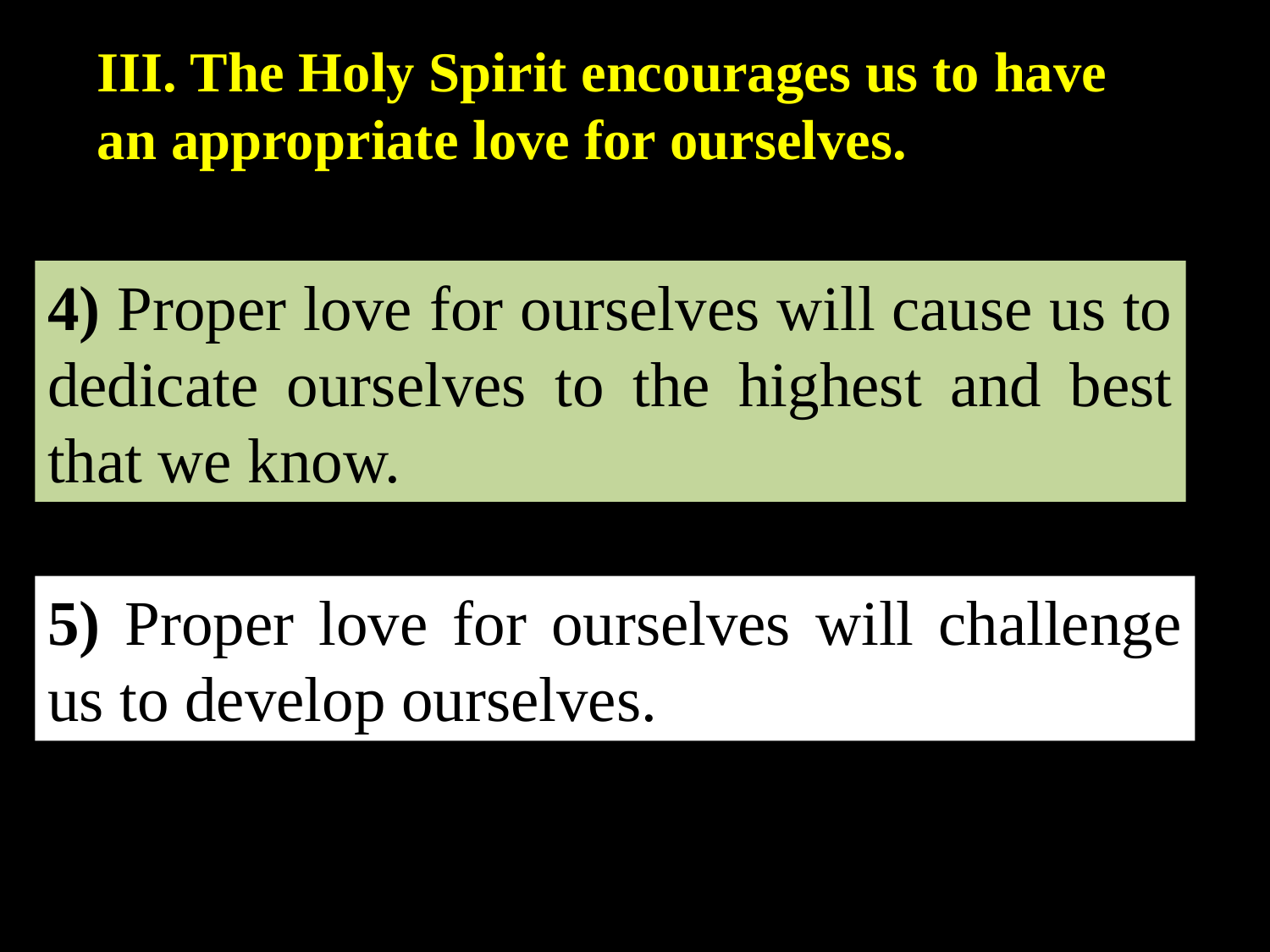

III. The Holy Spirit encourages us to have an appropriate love for ourselves.
4) Proper love for ourselves will cause us to dedicate ourselves to the highest and best that we know.
5) Proper love for ourselves will challenge us to develop ourselves.